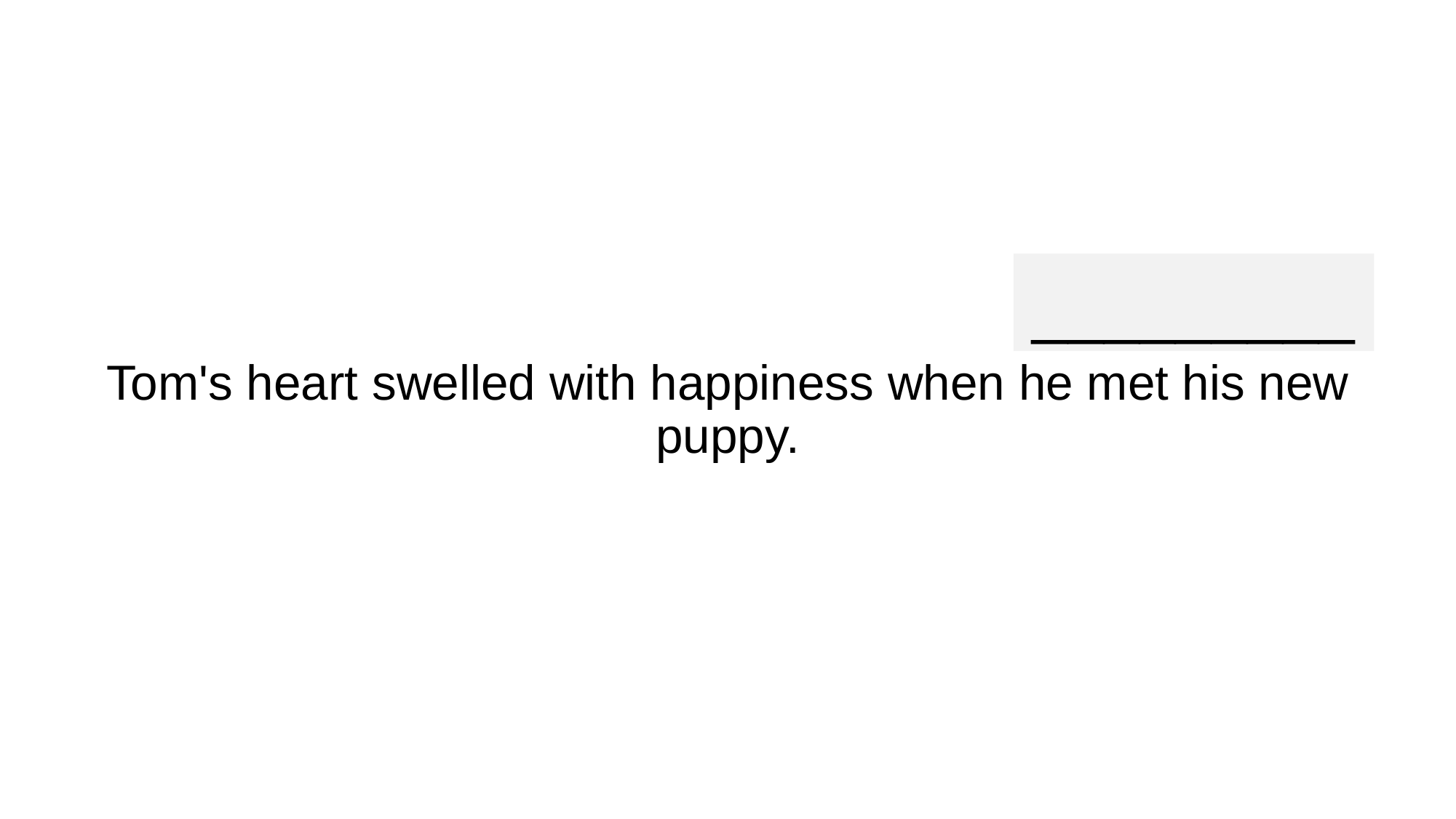

_________
# Tom's heart swelled with happiness when he met his new puppy.